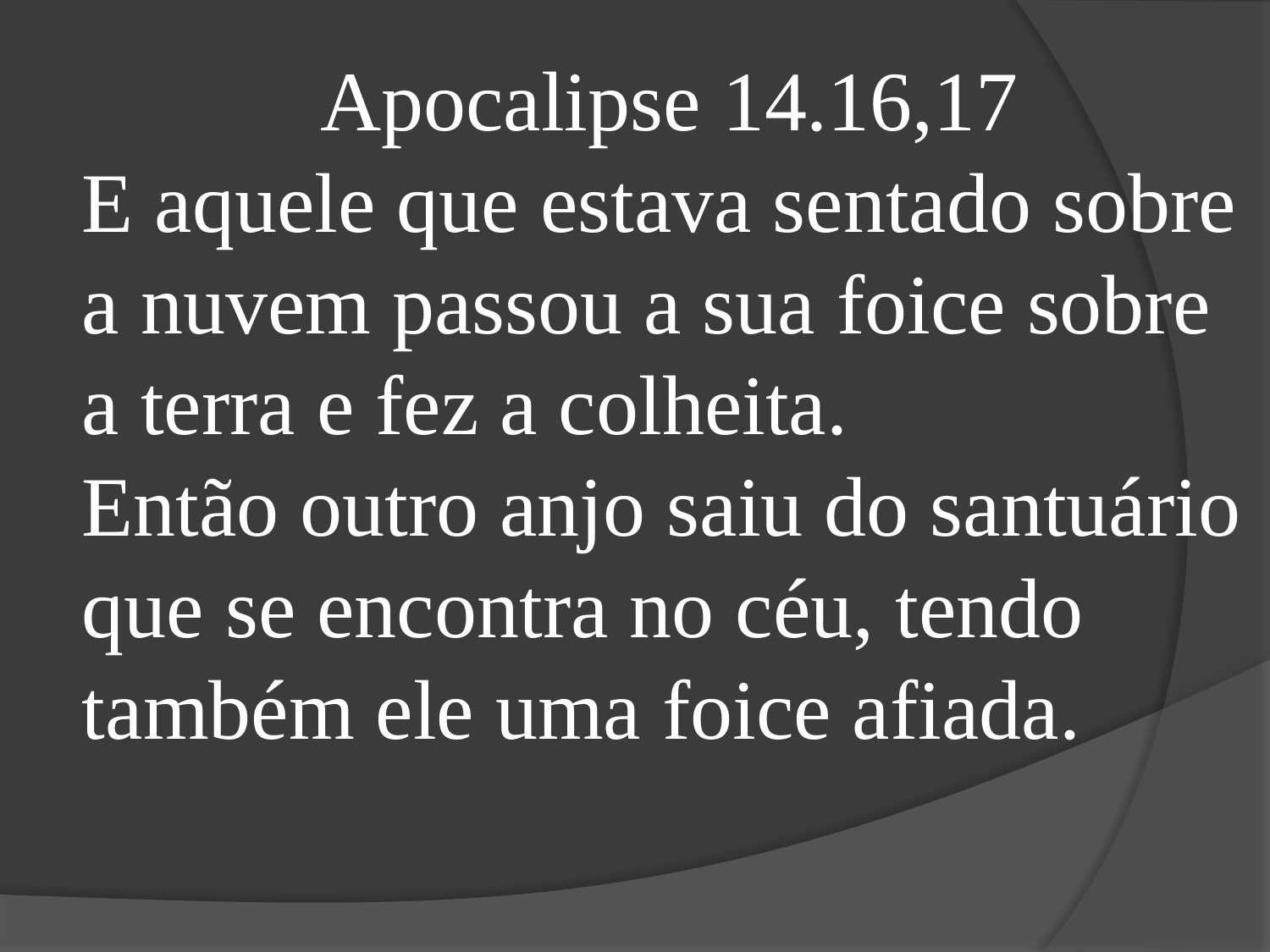

Apocalipse 14.16,17
E aquele que estava sentado sobre a nuvem passou a sua foice sobre a terra e fez a colheita.
Então outro anjo saiu do santuário que se encontra no céu, tendo também ele uma foice afiada.